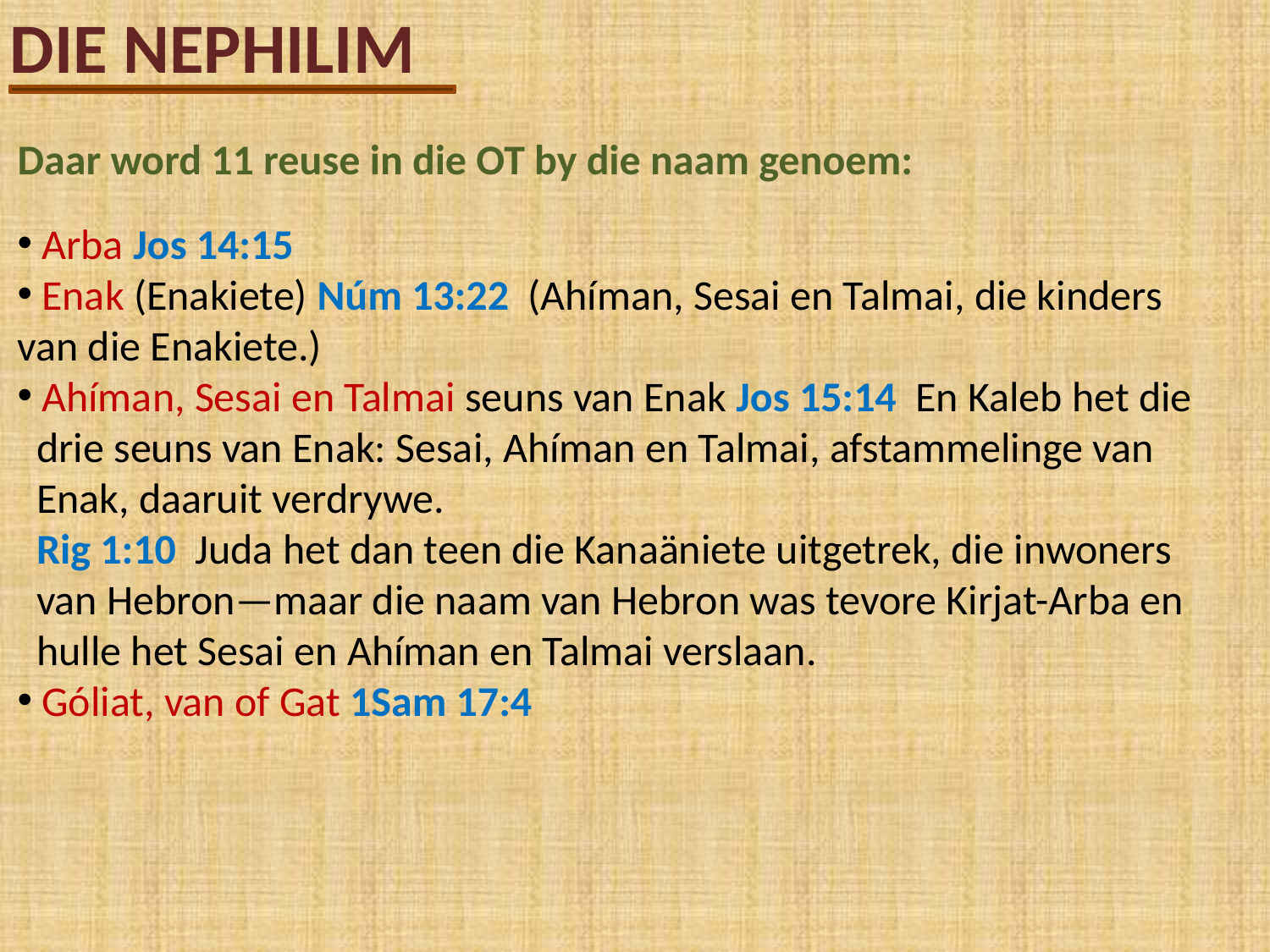

DIE NEPHILIM

Daar word 11 reuse in die OT by die naam genoem:

 Arba Jos 14:15
 Enak (Enakiete) Núm 13:22  (Ahíman, Sesai en Talmai, die kinders van die Enakiete.)
 Ahíman, Sesai en Talmai seuns van Enak Jos 15:14  En Kaleb het die
  drie seuns van Enak: Sesai, Ahíman en Talmai, afstammelinge van
  Enak, daaruit verdrywe.
  Rig 1:10  Juda het dan teen die Kanaäniete uitgetrek, die inwoners
  van Hebron—maar die naam van Hebron was tevore Kirjat-Arba en
  hulle het Sesai en Ahíman en Talmai verslaan.
 Góliat, van of Gat 1Sam 17:4